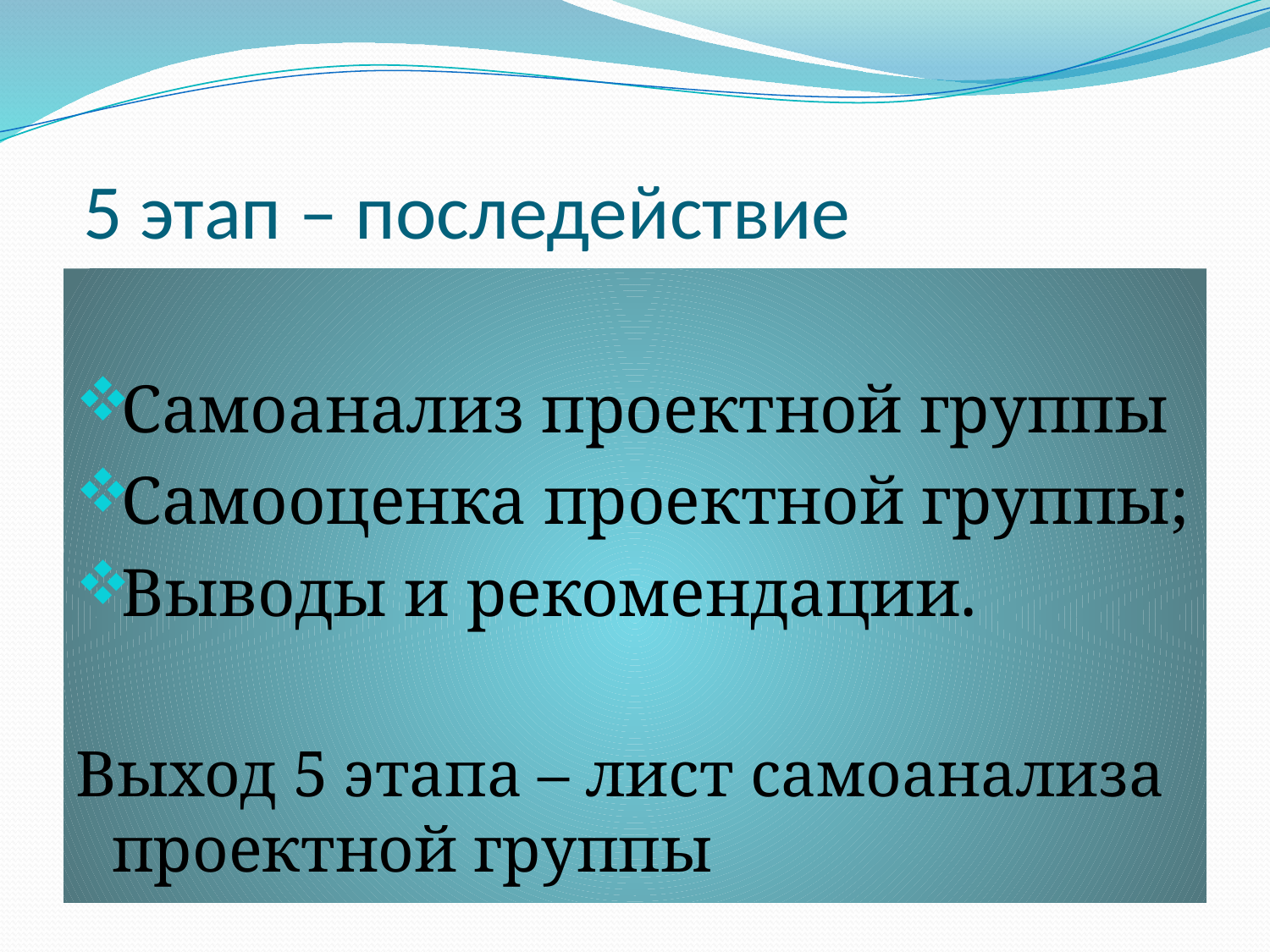

# 5 этап – последействие

Самоанализ проектной группы
Самооценка проектной группы;
Выводы и рекомендации.

Выход 5 этапа – лист самоанализа проектной группы